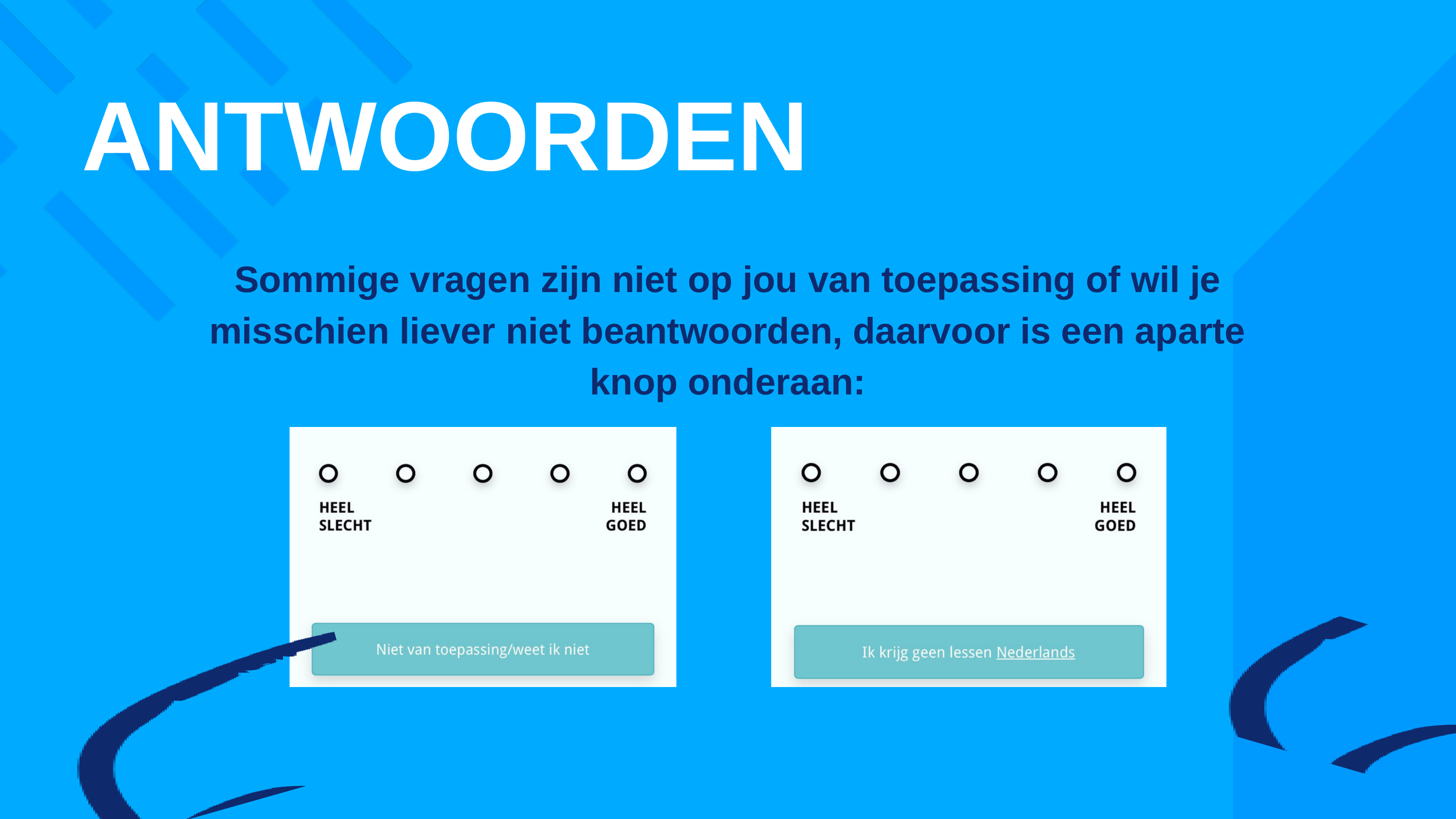

ANTWOORDEN
Sommige vragen zijn niet op jou van toepassing of wil je misschien liever niet beantwoorden, daarvoor is een aparte knop onderaan: